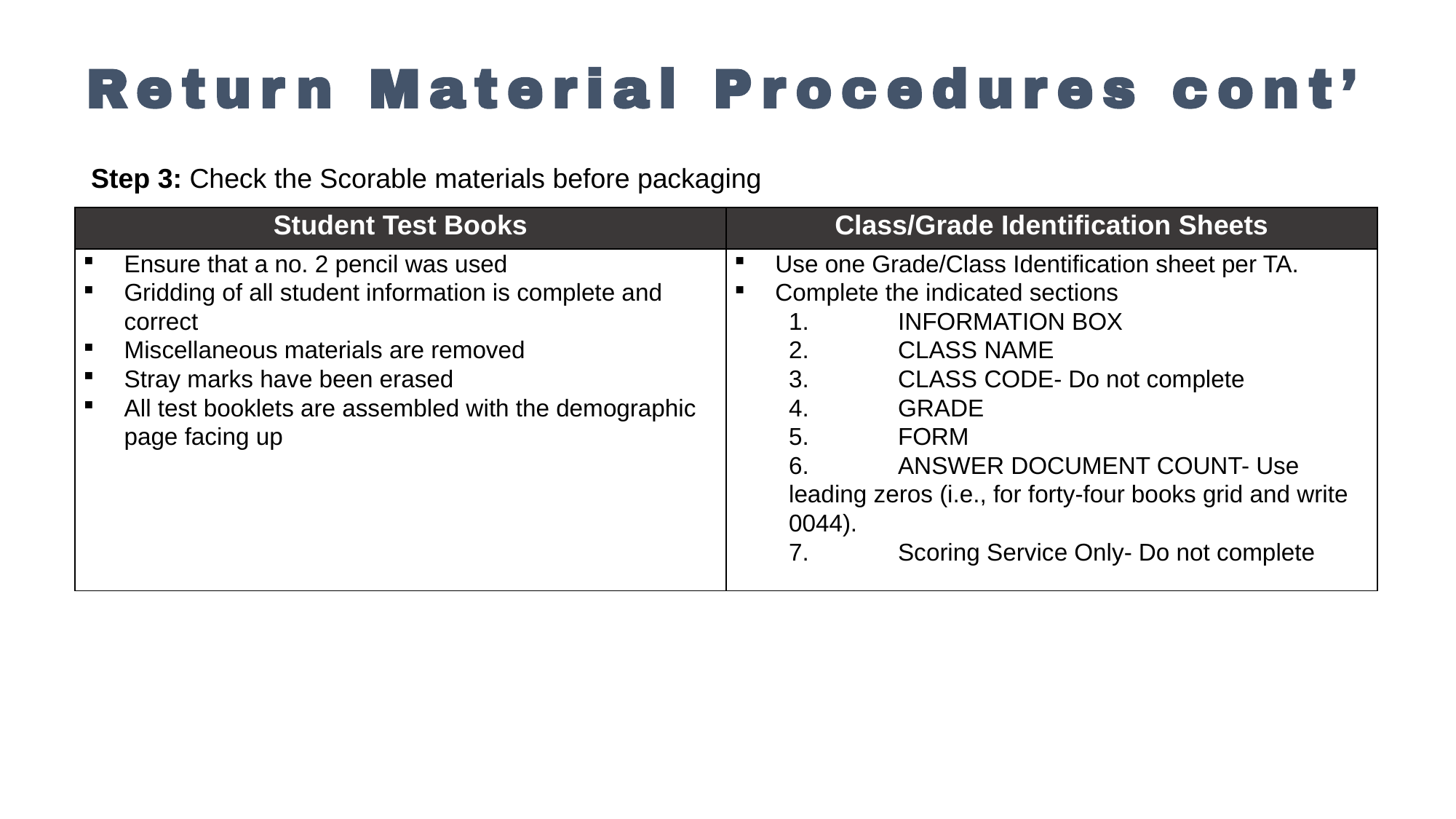

# Return Material Procedures cont’
Step 3: Check the Scorable materials before packaging
| Student Test Books | Class/Grade Identification Sheets |
| --- | --- |
| Ensure that a no. 2 pencil was used Gridding of all student information is complete and correct Miscellaneous materials are removed Stray marks have been erased All test booklets are assembled with the demographic page facing up | Use one Grade/Class Identification sheet per TA. Complete the indicated sections 1. INFORMATION BOX 2. CLASS NAME 3. CLASS CODE- Do not complete 4. GRADE 5. FORM 6. ANSWER DOCUMENT COUNT- Use leading zeros (i.e., for forty-four books grid and write 0044). 7. Scoring Service Only- Do not complete |